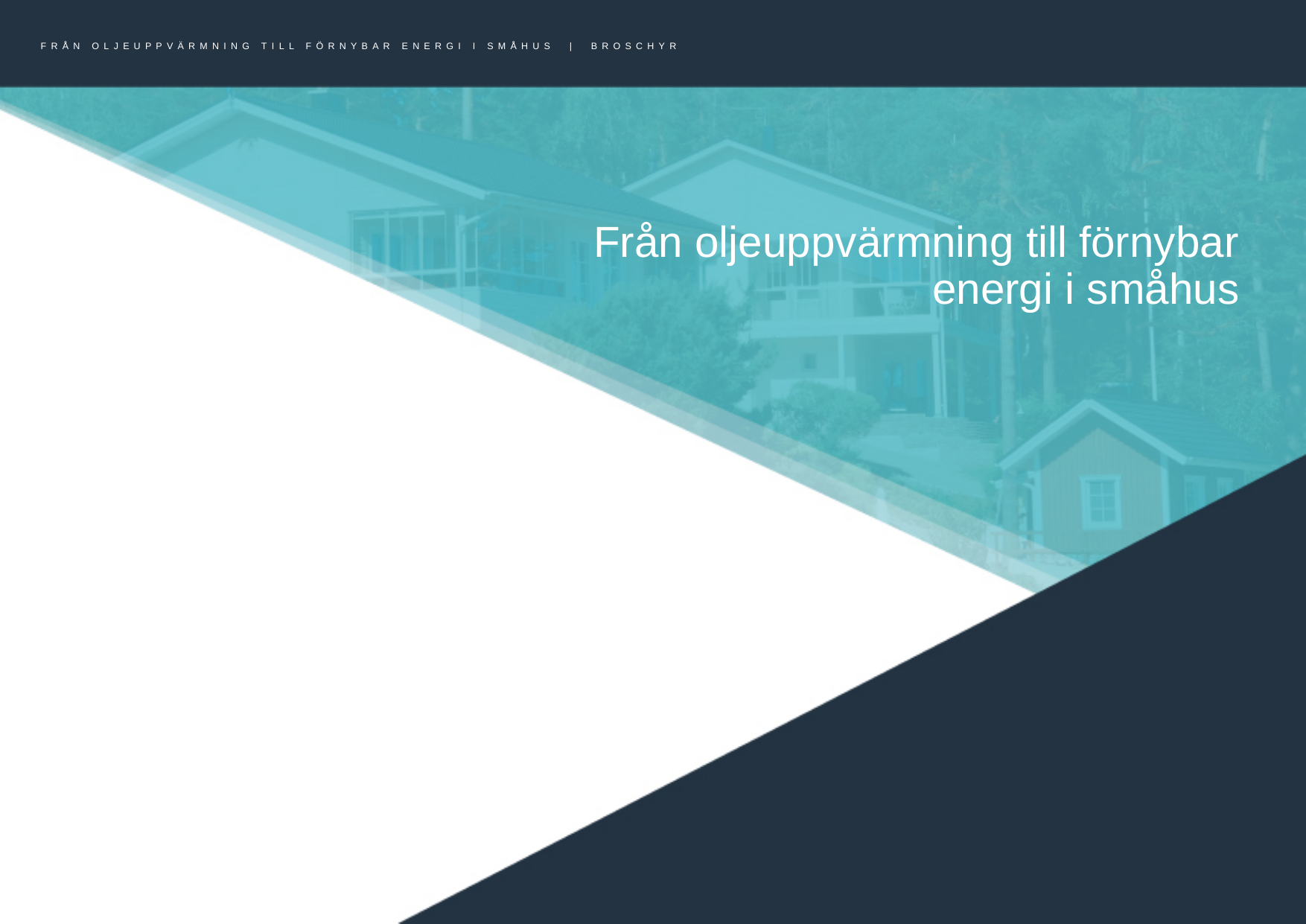

FRÅN OLJEUPPVÄRMNING TILL FÖRNYBAR ENERGI I SMÅHUS  |  BROSCHYR
# Från oljeuppvärmning till förnybar energi i småhus